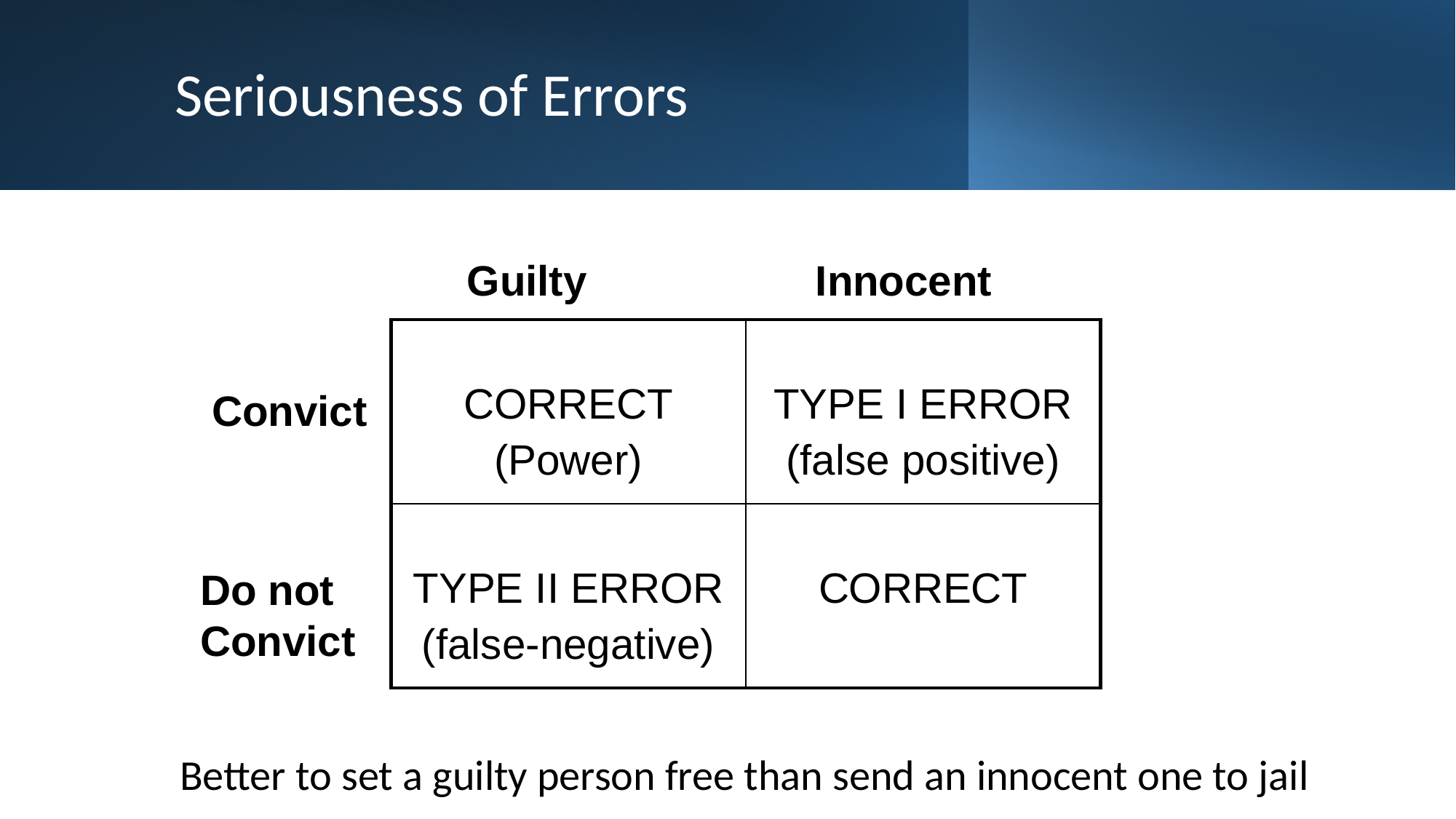

# Seriousness of Errors
Guilty
Innocent
| CORRECT (Power) | TYPE I ERROR (false positive) |
| --- | --- |
| TYPE II ERROR (false-negative) | CORRECT |
 Convict

Do not Convict
Better to set a guilty person free than send an innocent one to jail